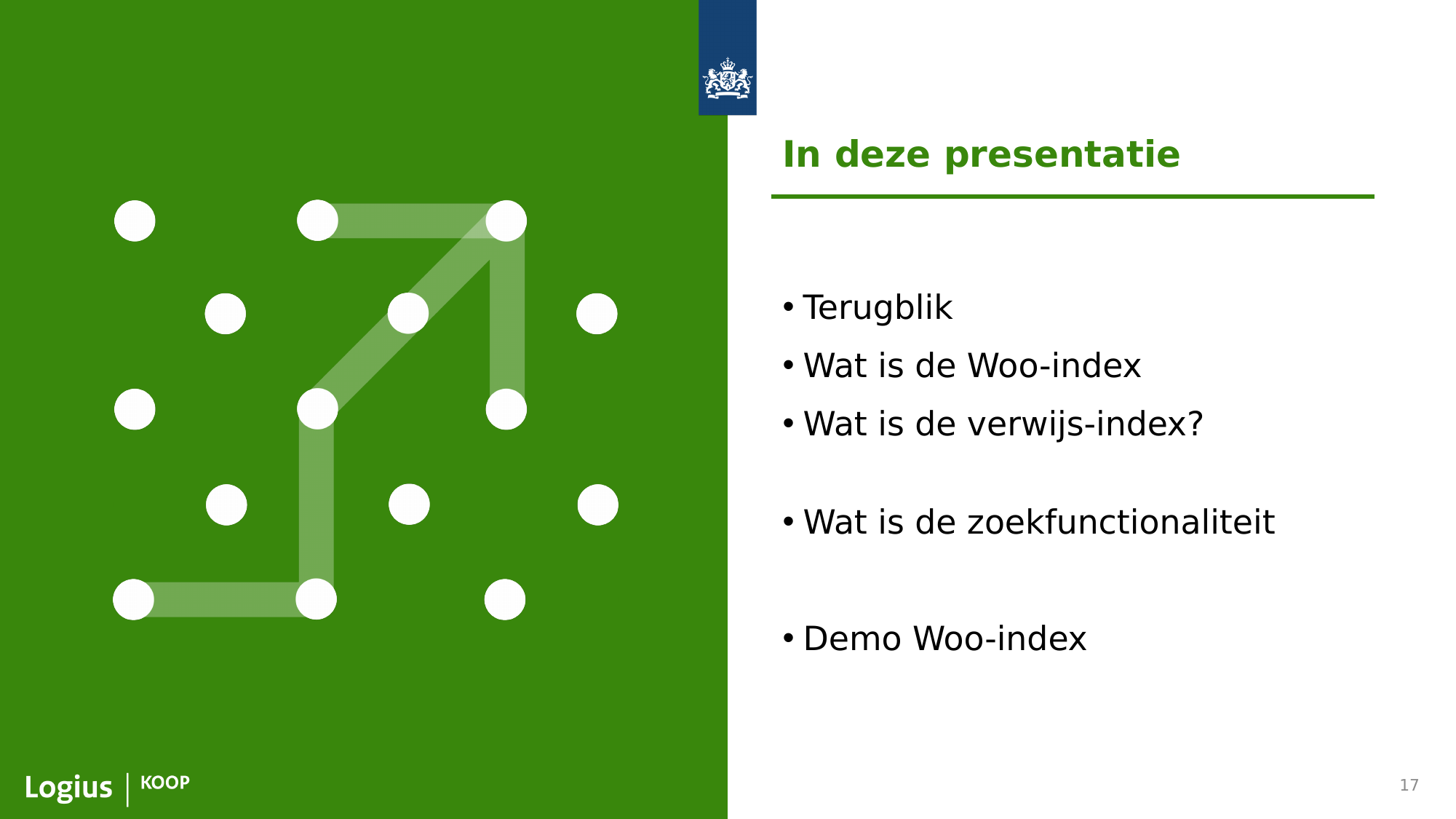

In deze presentatie

Terugblik
Wat is de Woo-index
Wat is de verwijs-index?
Wat is de zoekfunctionaliteit

Demo Woo-index
17